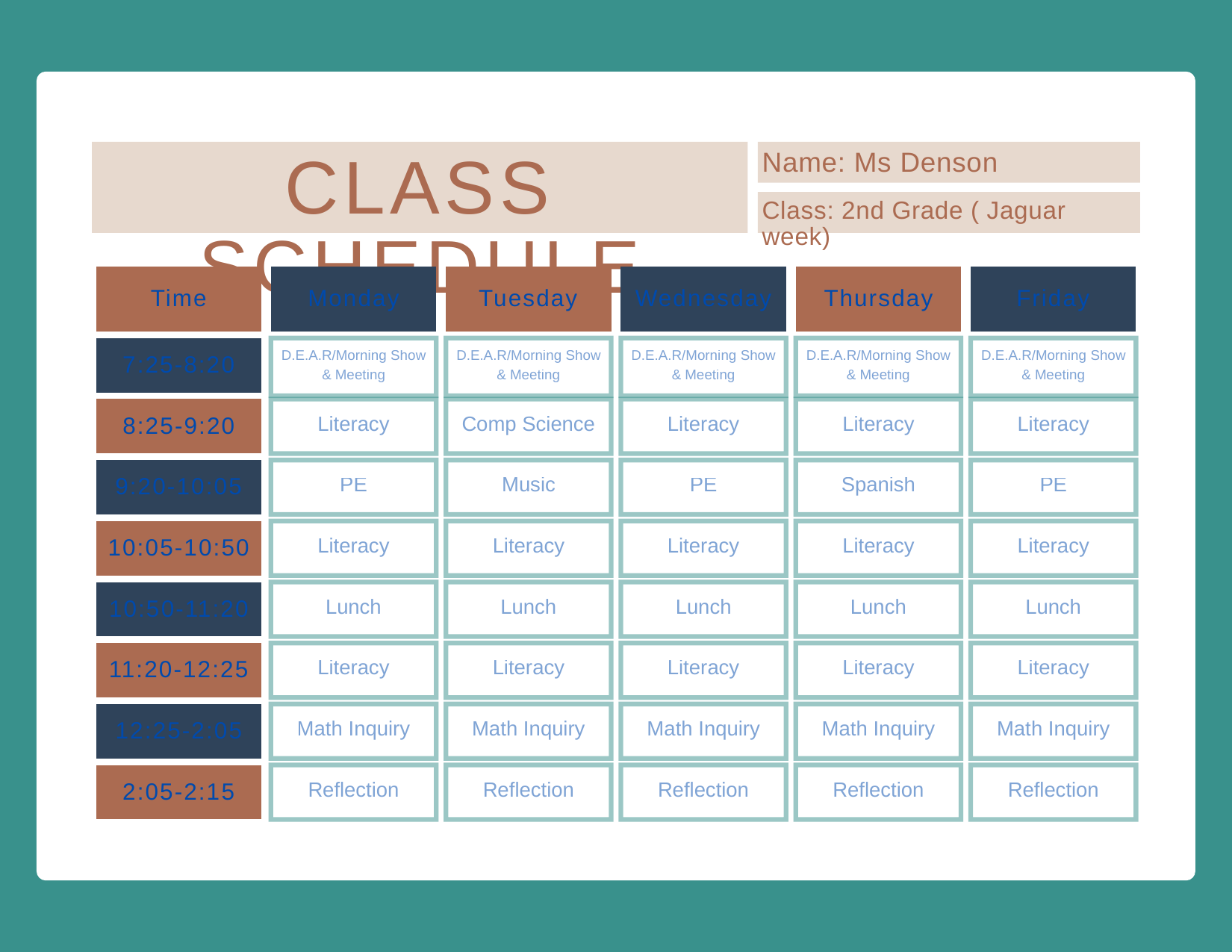

Name: Ms Denson
CLASS SCHEDULE

Class: 2nd Grade ( Jaguar week)

Time
Monday
Tuesday
Wednesday
Thursday
Friday

D.E.A.R/Morning Show & Meeting

D.E.A.R/Morning Show & Meeting

D.E.A.R/Morning Show & Meeting

D.E.A.R/Morning Show & Meeting

D.E.A.R/Morning Show & Meeting
7:25-8:20

Literacy

Comp Science

Literacy

Literacy

Literacy
8:25-9:20

PE

Music

PE

Spanish

PE
9:20-10:05

Literacy

Literacy

Literacy

Literacy

Literacy
10:05-10:50

Lunch

Lunch

Lunch

Lunch

Lunch
10:50-11:20

Literacy

Literacy

Literacy

Literacy

Literacy
11:20-12:25

Math Inquiry

Math Inquiry

Math Inquiry

Math Inquiry

Math Inquiry
12:25-2:05

Reflection

Reflection

Reflection

Reflection

Reflection
2:05-2:15